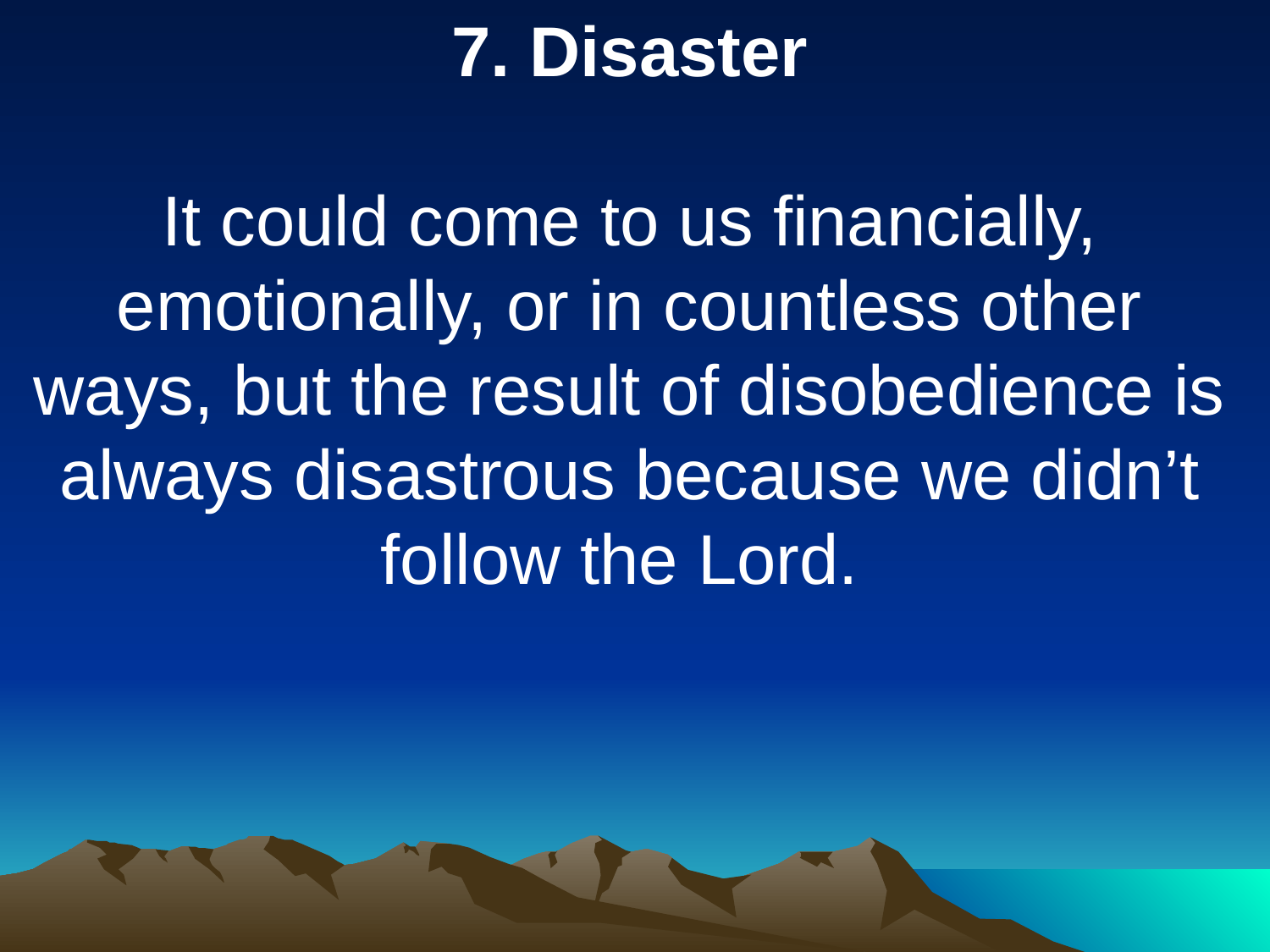

7. Disaster

It could come to us financially, emotionally, or in countless other ways, but the result of disobedience is always disastrous because we didn’t follow the Lord.